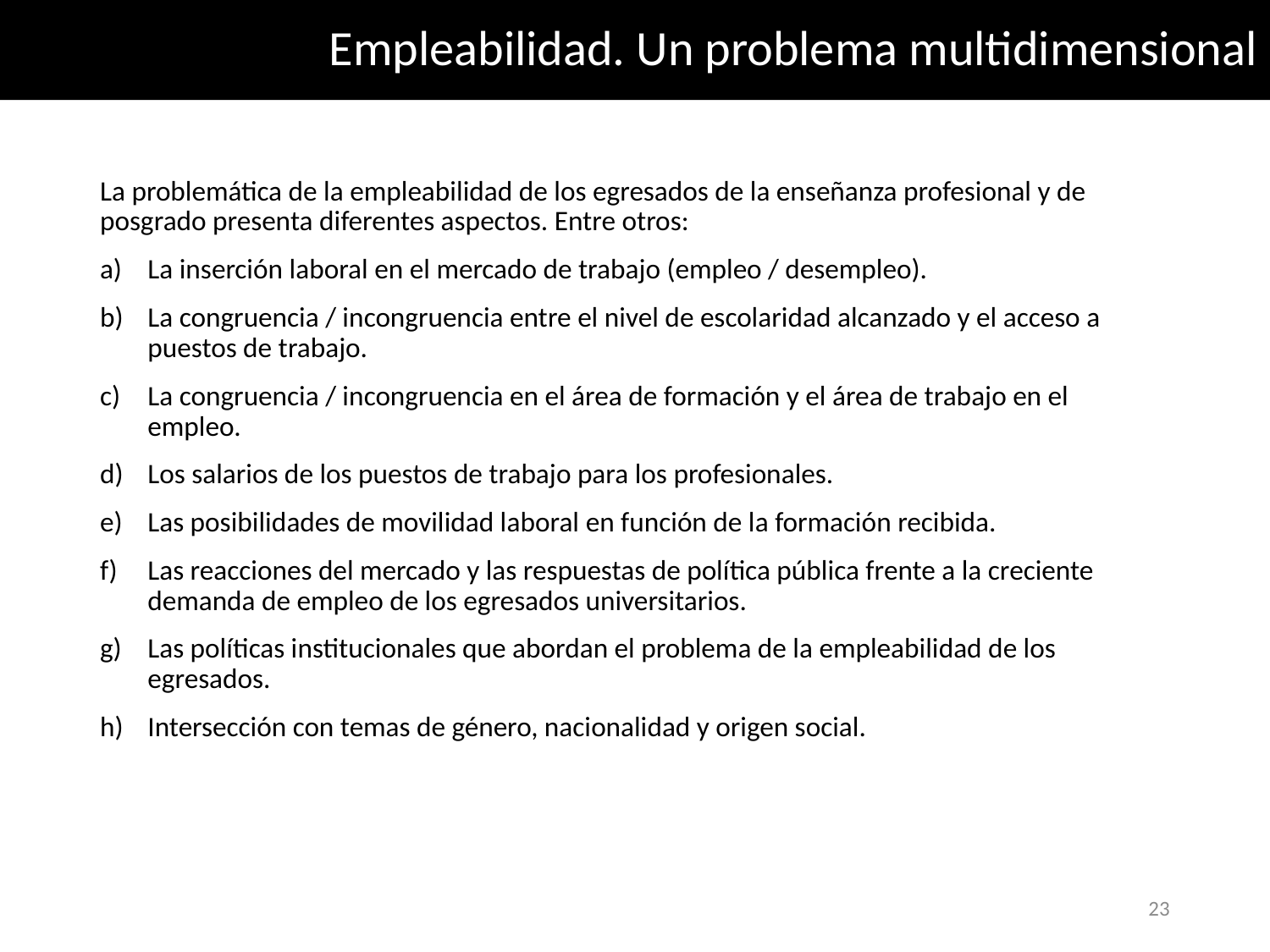

# Empleabilidad. Un problema multidimensional
La problemática de la empleabilidad de los egresados de la enseñanza profesional y de posgrado presenta diferentes aspectos. Entre otros:
La inserción laboral en el mercado de trabajo (empleo / desempleo).
La congruencia / incongruencia entre el nivel de escolaridad alcanzado y el acceso a puestos de trabajo.
La congruencia / incongruencia en el área de formación y el área de trabajo en el empleo.
Los salarios de los puestos de trabajo para los profesionales.
Las posibilidades de movilidad laboral en función de la formación recibida.
Las reacciones del mercado y las respuestas de política pública frente a la creciente demanda de empleo de los egresados universitarios.
Las políticas institucionales que abordan el problema de la empleabilidad de los egresados.
Intersección con temas de género, nacionalidad y origen social.

23